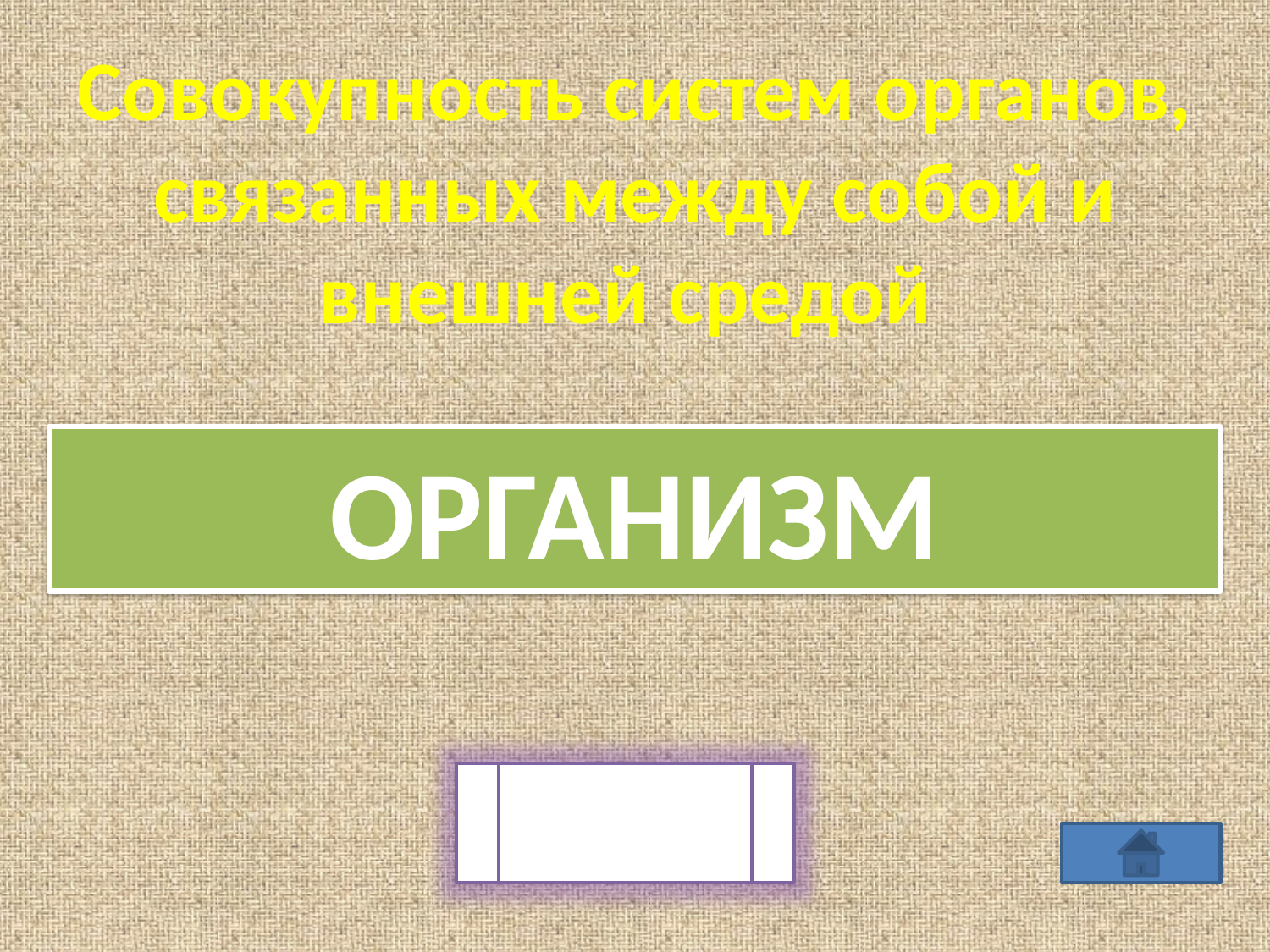

Совокупность систем органов, связанных между собой и внешней средой
ОРГАНИЗМ